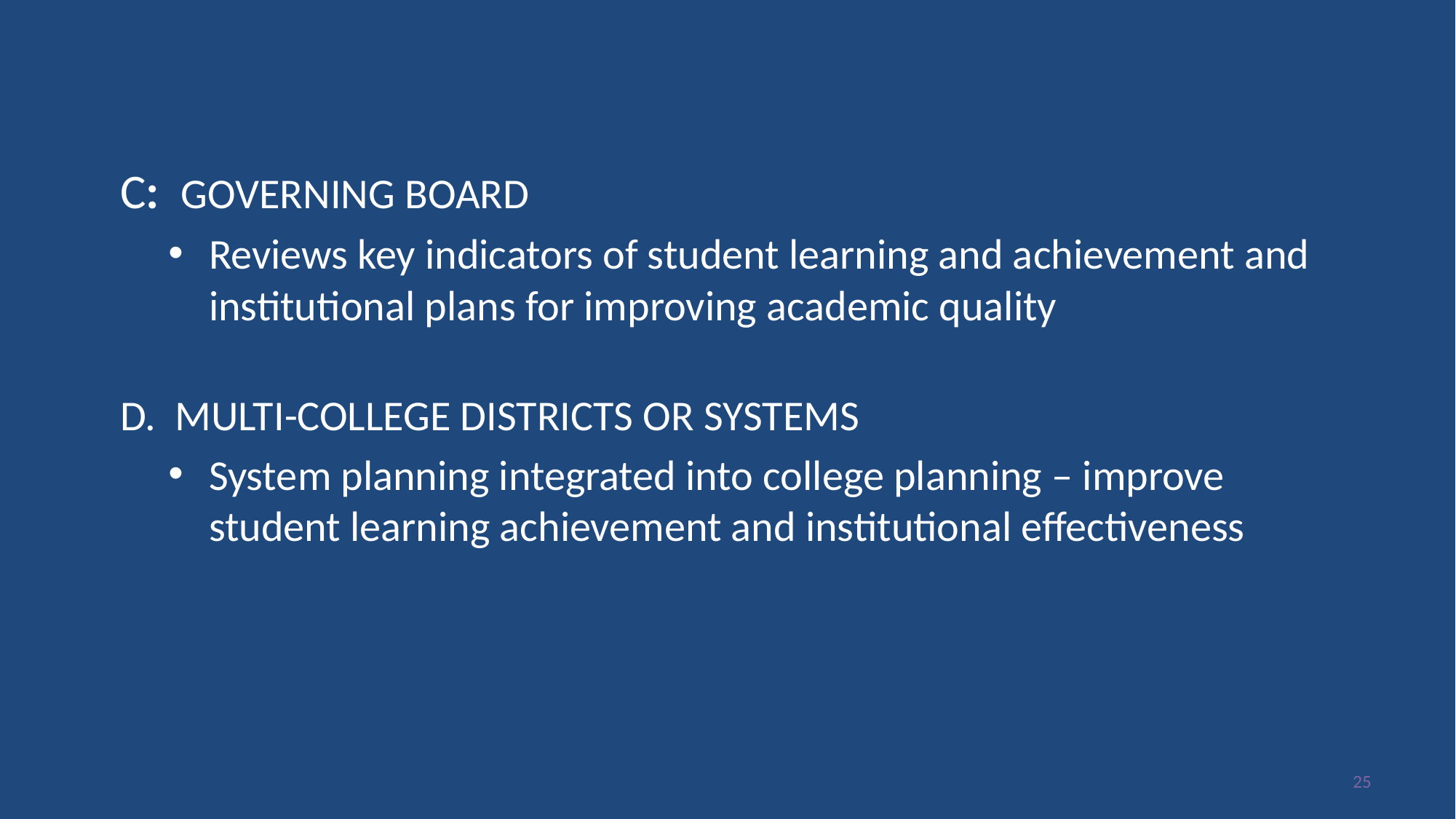

C:  GOVERNING BOARD
Reviews key indicators of student learning and achievement and institutional plans for improving academic quality

D.  Multi-College Districts or Systems
System planning integrated into college planning – improve student learning achievement and institutional effectiveness
25